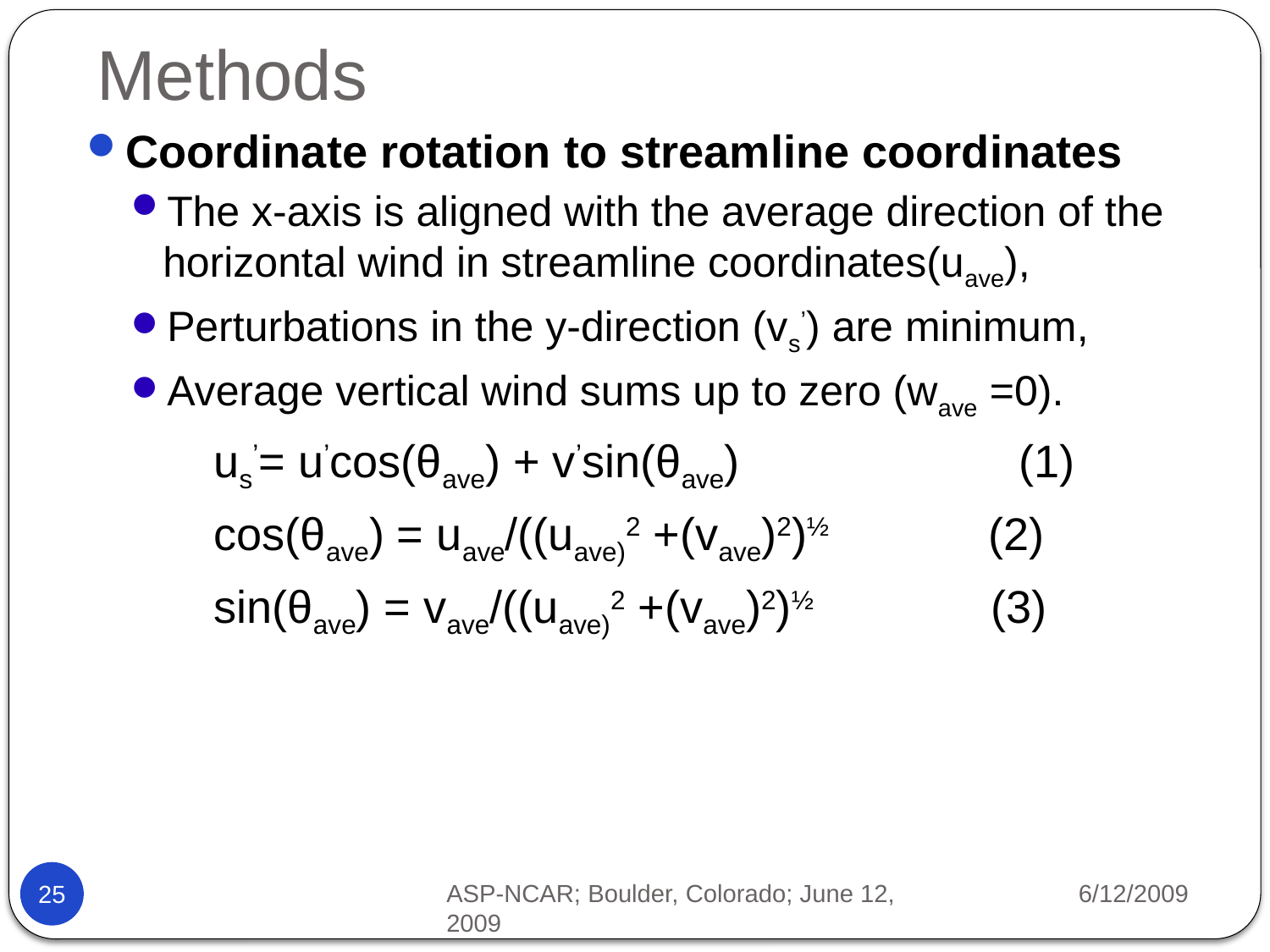

# Methods
Coordinate rotation to streamline coordinates
The x-axis is aligned with the average direction of the horizontal wind in streamline coordinates(uave),
Perturbations in the y-direction (vs’) are minimum,
Average vertical wind sums up to zero (wave =0).
us’= u’cos(θave) + v’sin(θave)                      (1)
cos(θave) = uave/((uave)2 +(vave)2)½             (2)
sin(θave) = vave/((uave)2 +(vave)2)½              (3)
6/12/2009
25
ASP-NCAR; Boulder, Colorado; June 12, 2009